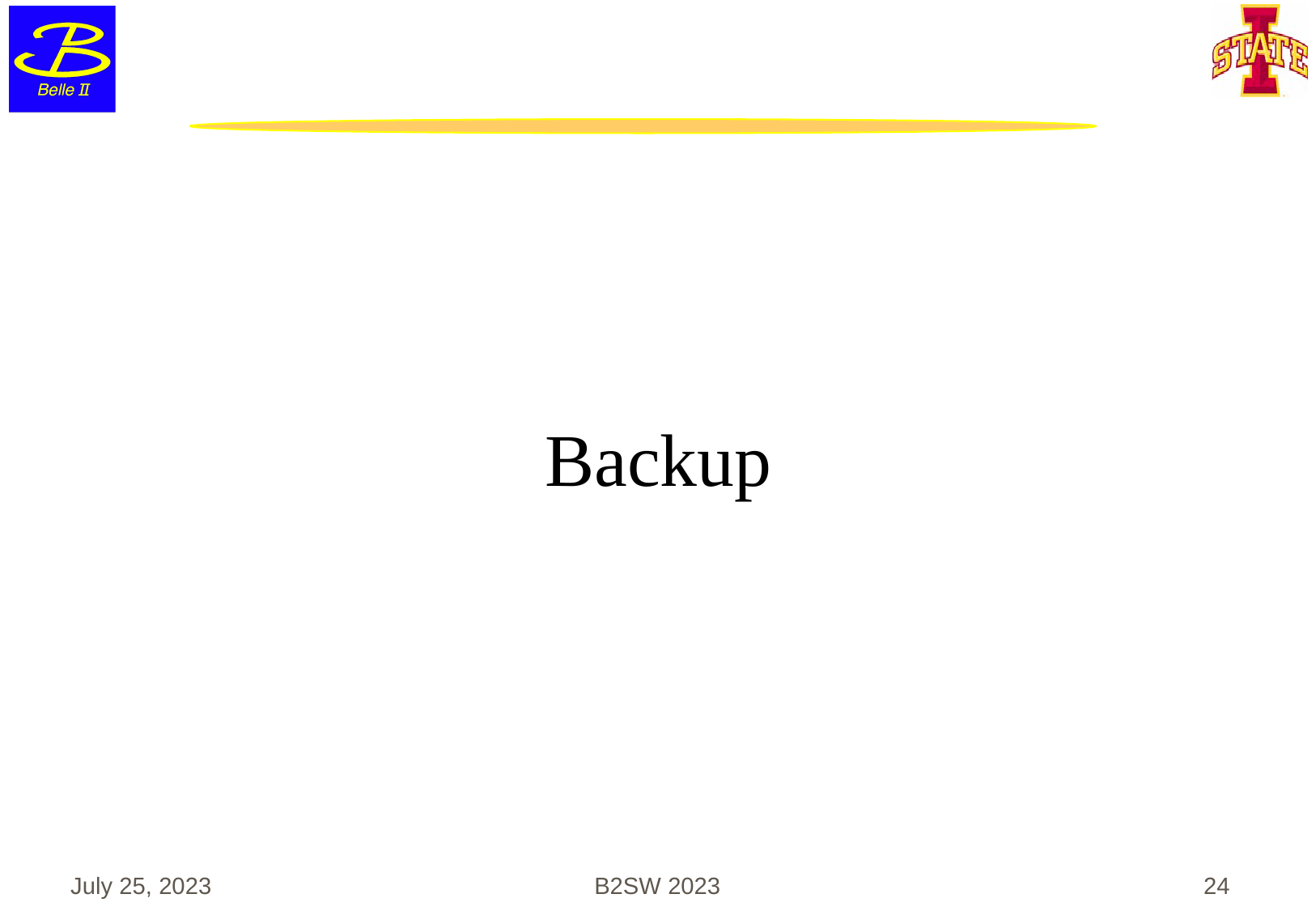

Backup
July 25, 2023
B2SW 2023
24